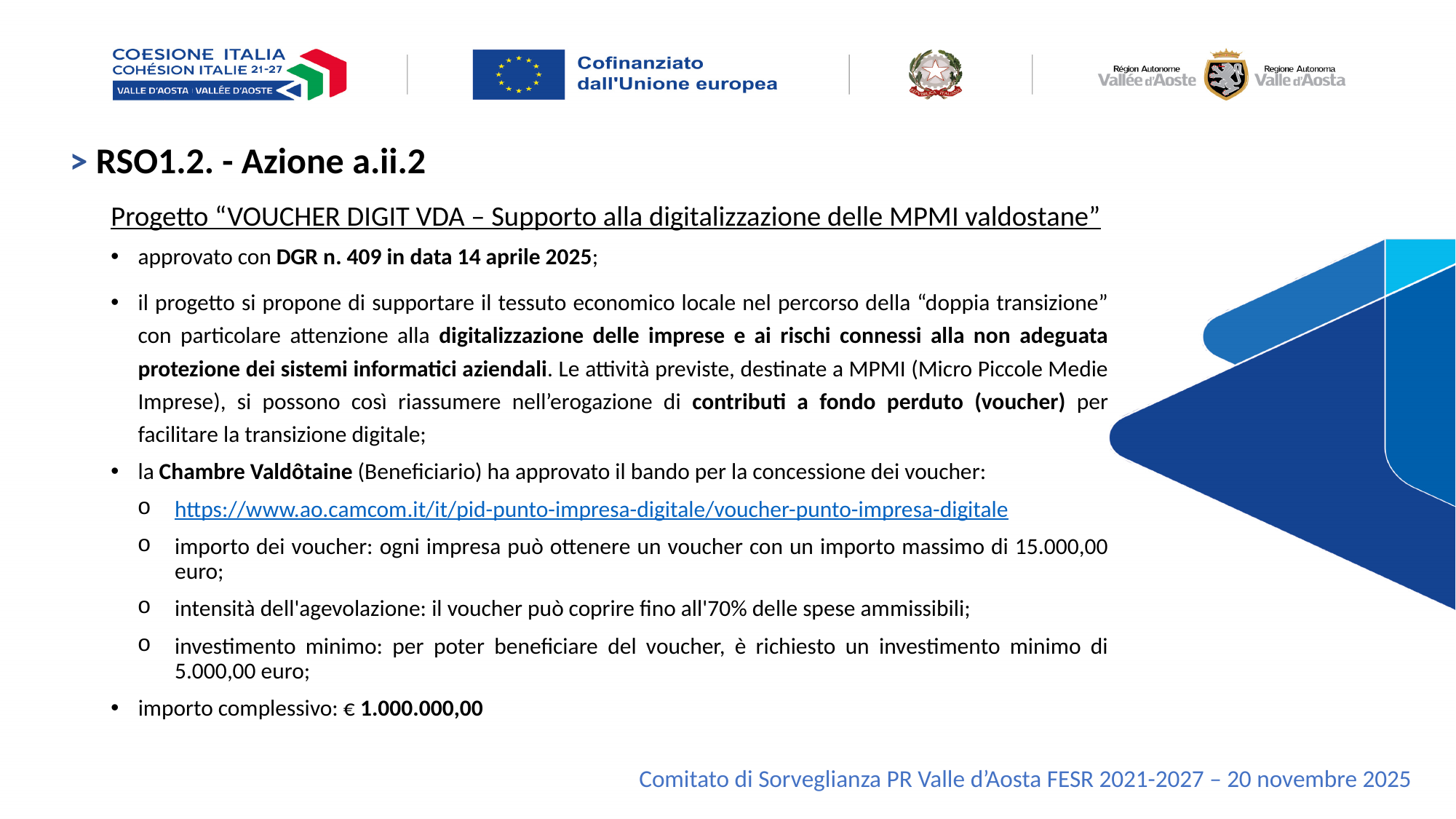

˃ RSO1.2. - Azione a.ii.2
Progetto “VOUCHER DIGIT VDA – Supporto alla digitalizzazione delle MPMI valdostane”
approvato con DGR n. 409 in data 14 aprile 2025;
il progetto si propone di supportare il tessuto economico locale nel percorso della “doppia transizione” con particolare attenzione alla digitalizzazione delle imprese e ai rischi connessi alla non adeguata protezione dei sistemi informatici aziendali. Le attività previste, destinate a MPMI (Micro Piccole Medie Imprese), si possono così riassumere nell’erogazione di contributi a fondo perduto (voucher) per facilitare la transizione digitale;
la Chambre Valdôtaine (Beneficiario) ha approvato il bando per la concessione dei voucher:
https://www.ao.camcom.it/it/pid-punto-impresa-digitale/voucher-punto-impresa-digitale
importo dei voucher: ogni impresa può ottenere un voucher con un importo massimo di 15.000,00 euro;
intensità dell'agevolazione: il voucher può coprire fino all'70% delle spese ammissibili;
investimento minimo: per poter beneficiare del voucher, è richiesto un investimento minimo di 5.000,00 euro;
importo complessivo: € 1.000.000,00

Comitato di Sorveglianza PR Valle d’Aosta FESR 2021-2027 – 20 novembre 2025